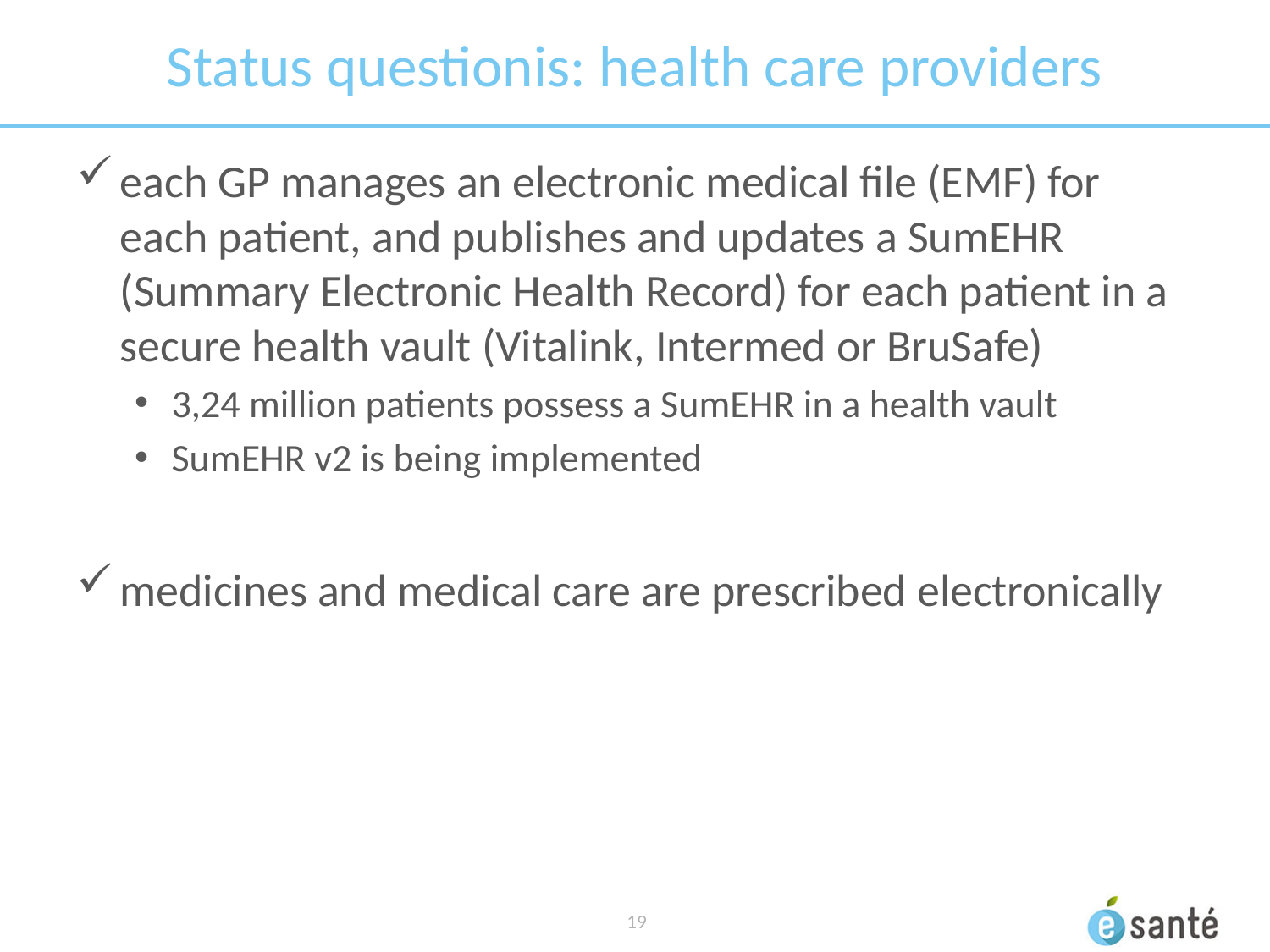

# Status questionis: health care providers
each GP manages an electronic medical file (EMF) for each patient, and publishes and updates a SumEHR (Summary Electronic Health Record) for each patient in a secure health vault (Vitalink, Intermed or BruSafe)
3,24 million patients possess a SumEHR in a health vault
SumEHR v2 is being implemented

medicines and medical care are prescribed electronically

 19